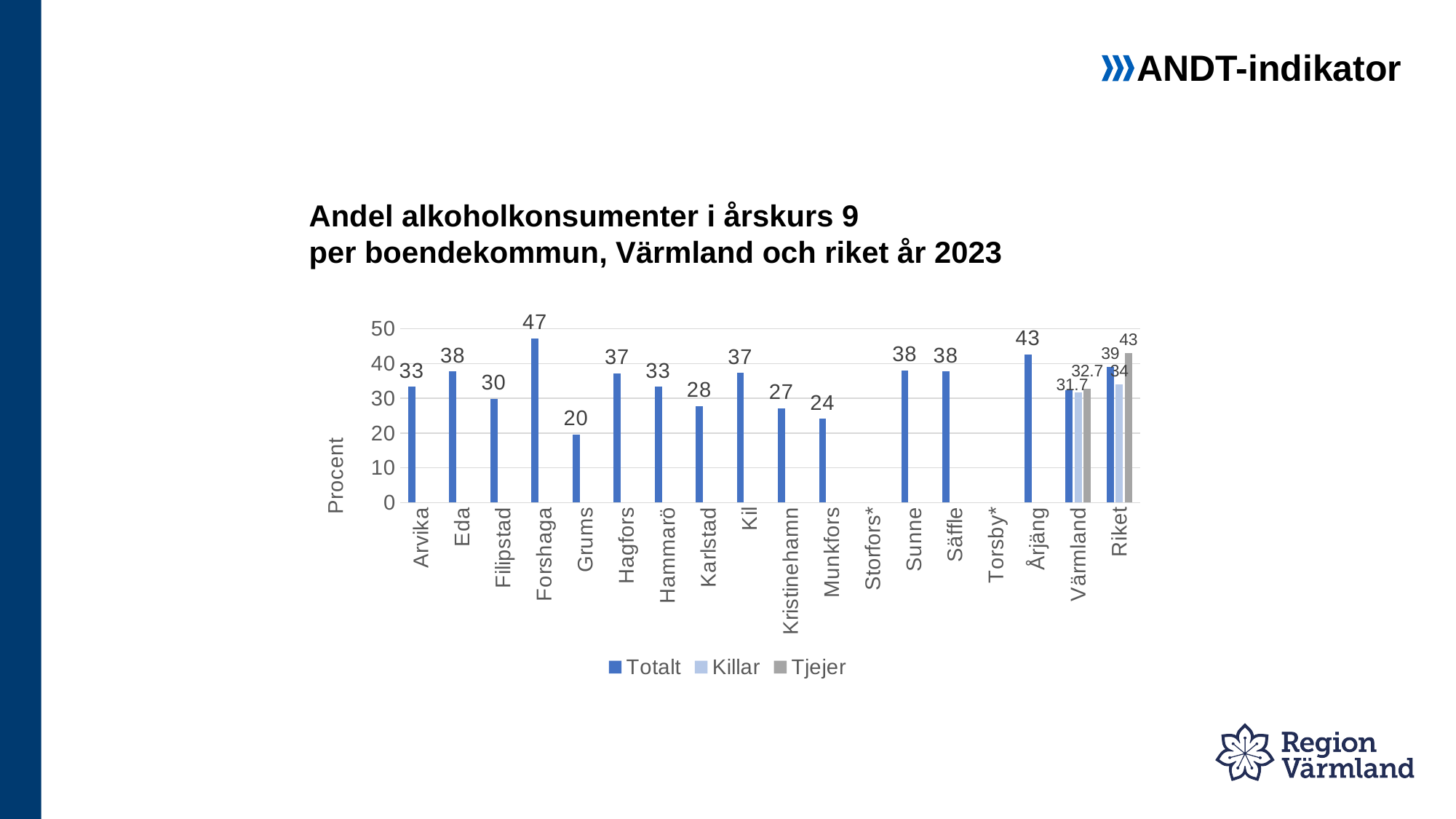

ANDT-indikator

# Andel alkoholkonsumenter i årskurs 9 per boendekommun, Värmland och riket år 2023

### Chart

| Category | Totalt | Killar | Tjejer |
|---|---|---|---|
| Arvika | 33.3 | None | None |
| Eda | 37.7 | None | None |
| Filipstad | 29.9 | None | None |
| Forshaga | 47.2 | None | None |
| Grums | 19.6 | None | None |
| Hagfors | 37.2 | None | None |
| Hammarö | 33.3 | None | None |
| Karlstad | 27.8 | None | None |
| Kil | 37.3 | None | None |
| Kristinehamn | 27.2 | None | None |
| Munkfors | 24.1 | None | None |
| Storfors* | None | None | None |
| Sunne | 38.0 | None | None |
| Säffle | 37.7 | None | None |
| Torsby* | None | None | None |
| Årjäng | 42.7 | None | None |
| Värmland | 32.4 | 31.7 | 32.7 |
| Riket | 39.0 | 34.0 | 43.0 |